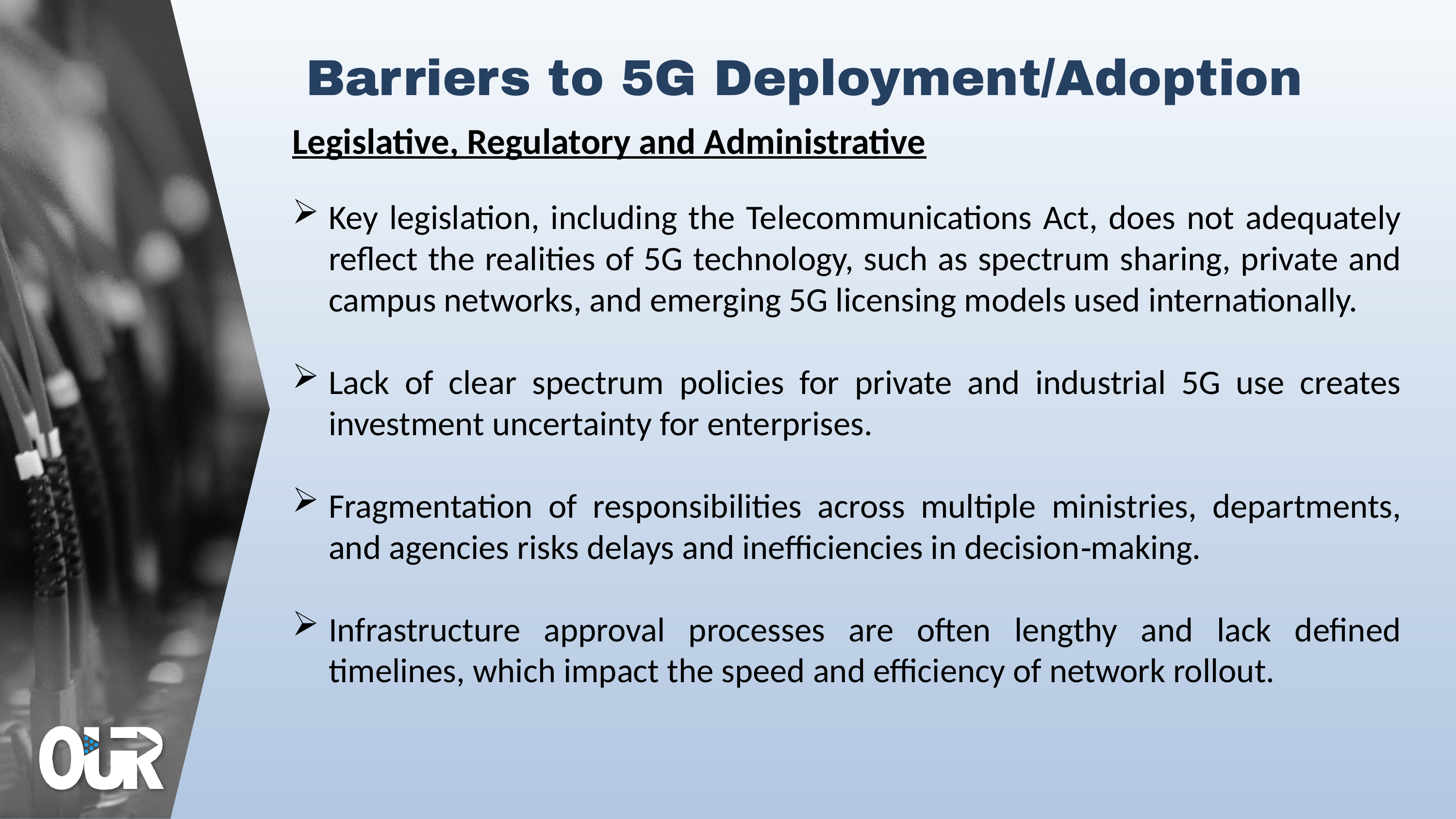

Barriers to 5G Deployment/Adoption

Legislative, Regulatory and Administrative

Key legislation, including the Telecommunications Act, does not adequately reflect the realities of 5G technology, such as spectrum sharing, private and campus networks, and emerging 5G licensing models used internationally.

Lack of clear spectrum policies for private and industrial 5G use creates investment uncertainty for enterprises.

Fragmentation of responsibilities across multiple ministries, departments, and agencies risks delays and inefficiencies in decision‑making.

Infrastructure approval processes are often lengthy and lack defined timelines, which impact the speed and efficiency of network rollout.